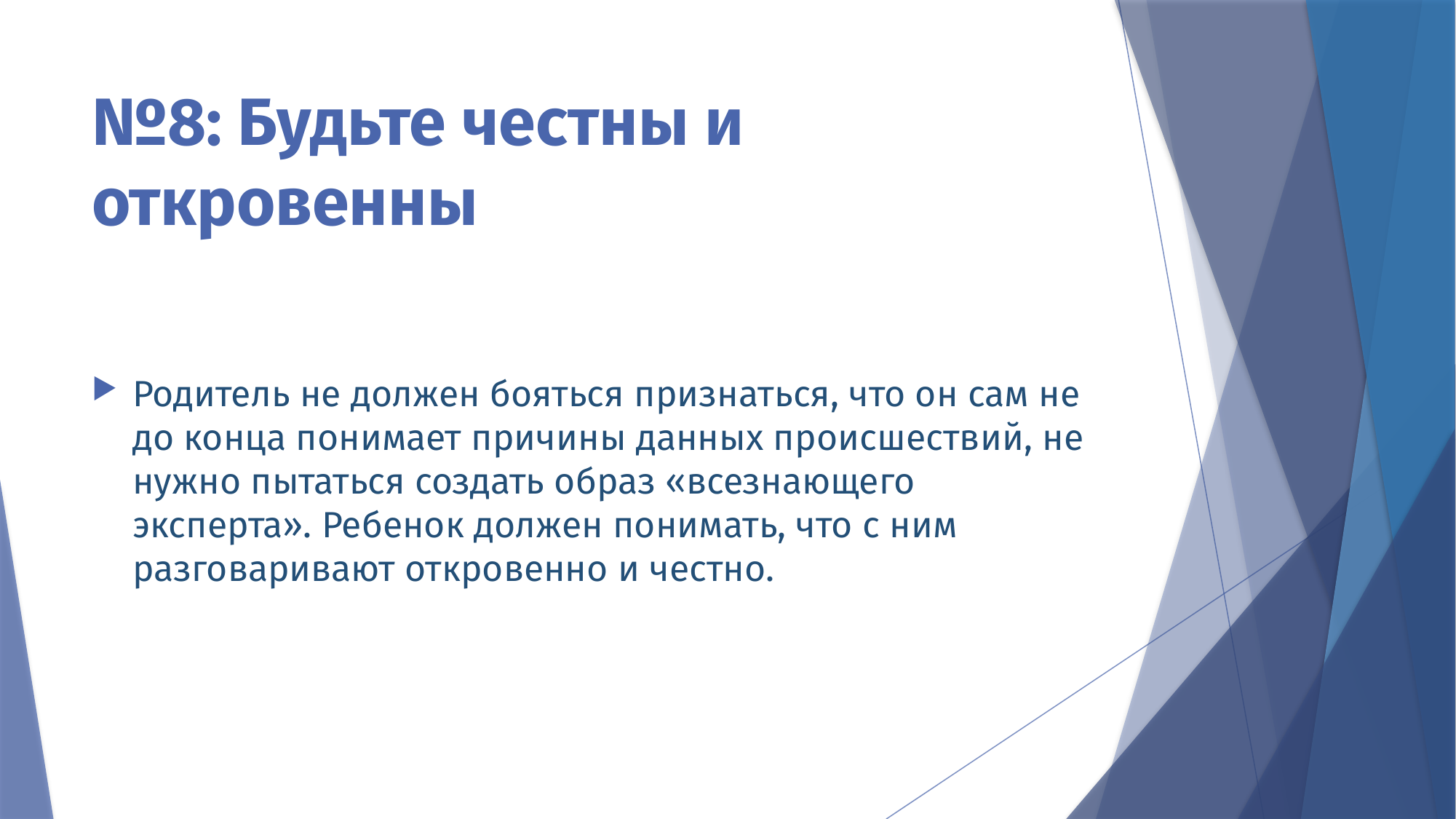

# №8: Будьте честны и откровенны

Родитель не должен бояться признаться, что он сам не до конца понимает причины данных происшествий, не нужно пытаться создать образ «всезнающего эксперта». Ребенок должен понимать, что с ним разговаривают откровенно и честно.